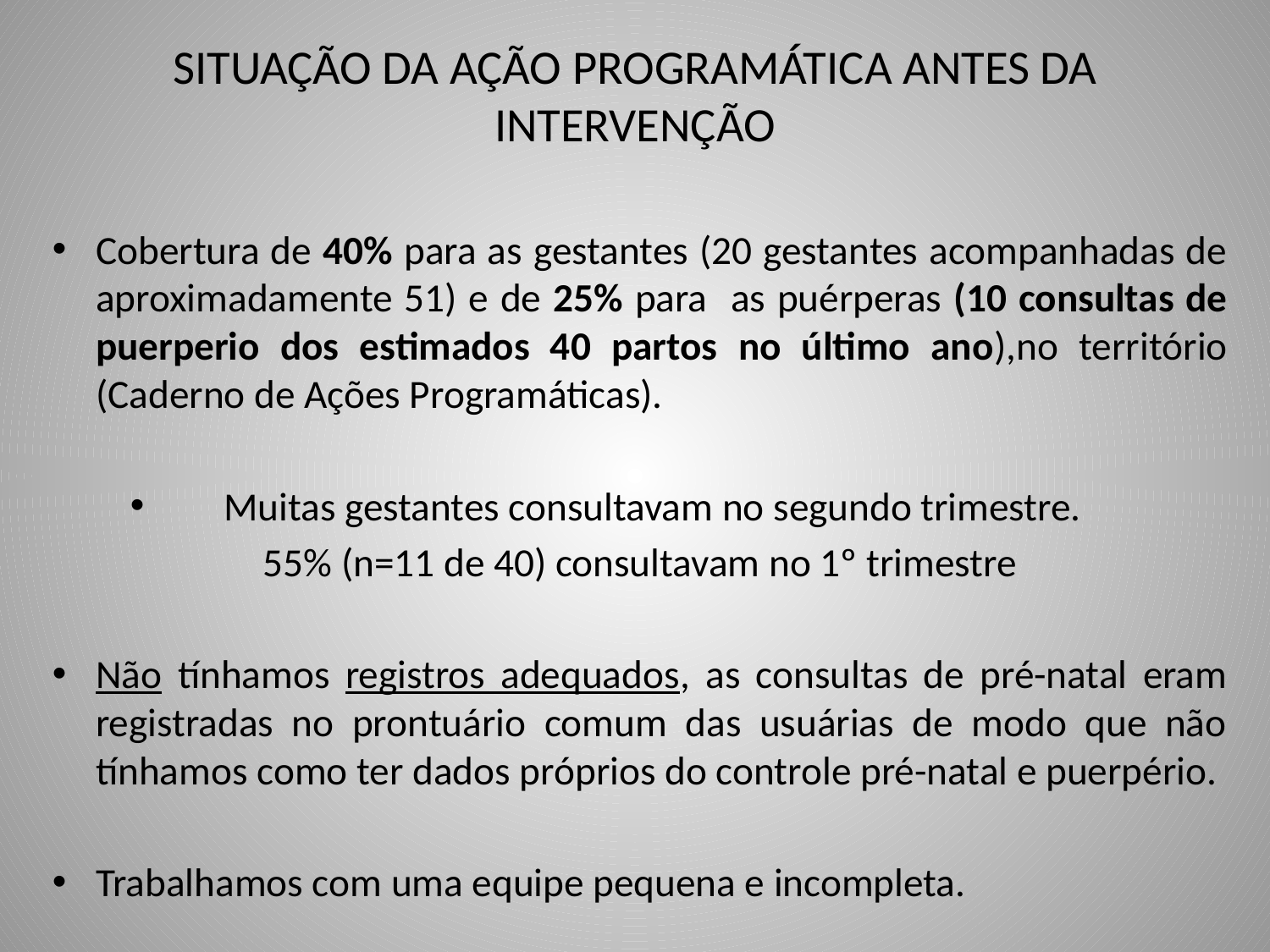

SITUAÇÃO DA AÇÃO PROGRAMÁTICA ANTES DA INTERVENÇÃO

Cobertura de 40% para as gestantes (20 gestantes acompanhadas de aproximadamente 51) e de 25% para  as puérperas (10 consultas de puerperio dos estimados 40 partos no último ano),no território (Caderno de Ações Programáticas).

Muitas gestantes consultavam no segundo trimestre.
55% (n=11 de 40) consultavam no 1º trimestre

Não tínhamos registros adequados, as consultas de pré-natal eram registradas no prontuário comum das usuárias de modo que não tínhamos como ter dados próprios do controle pré-natal e puerpério.

Trabalhamos com uma equipe pequena e incompleta.